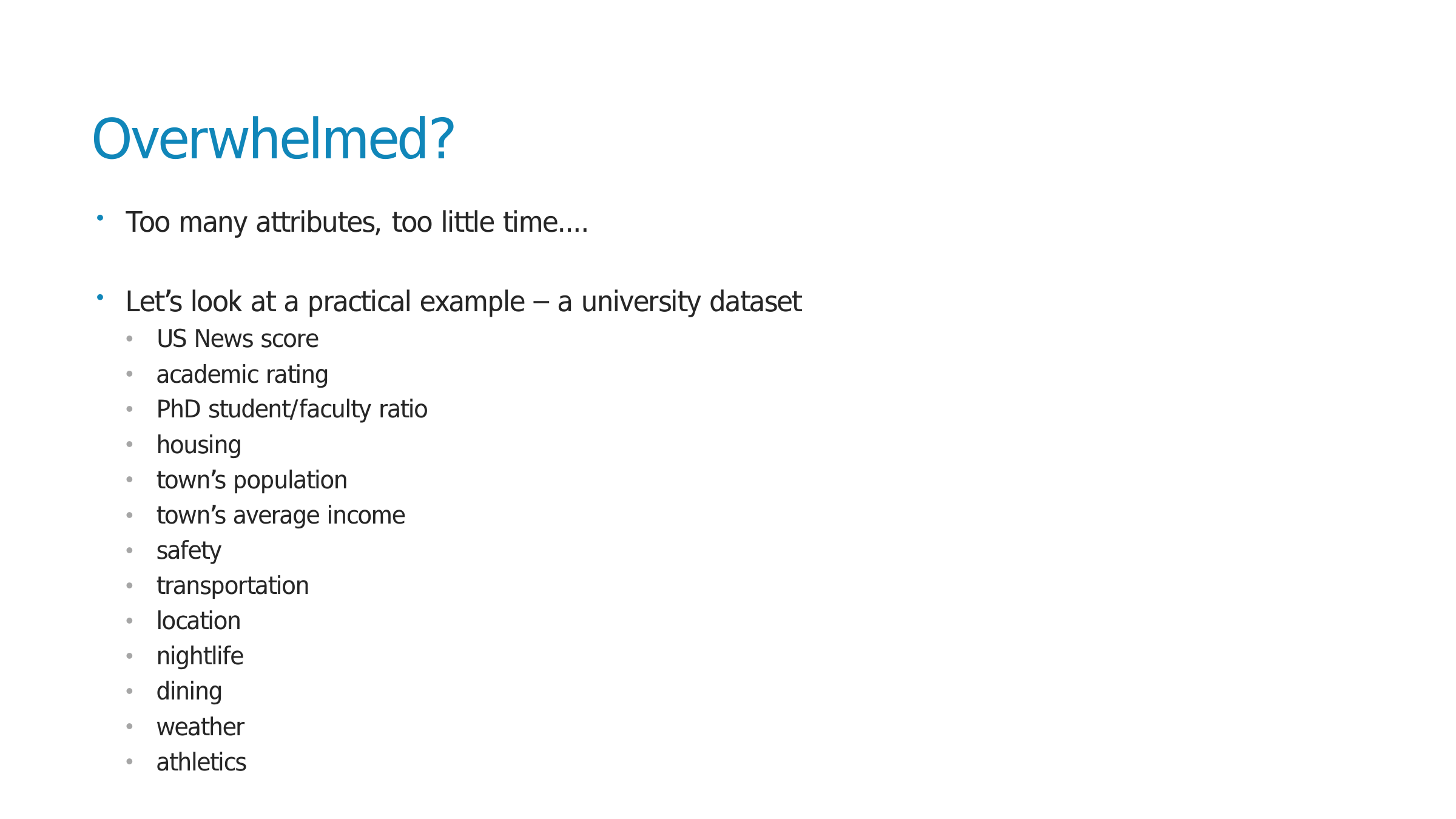

# Overwhelmed?
Too many attributes, too little time….

Let’s look at a practical example – a university dataset
US News score
academic rating
PhD student/faculty ratio
housing
town’s population
town’s average income
safety
transportation
location
nightlife
dining
weather
athletics